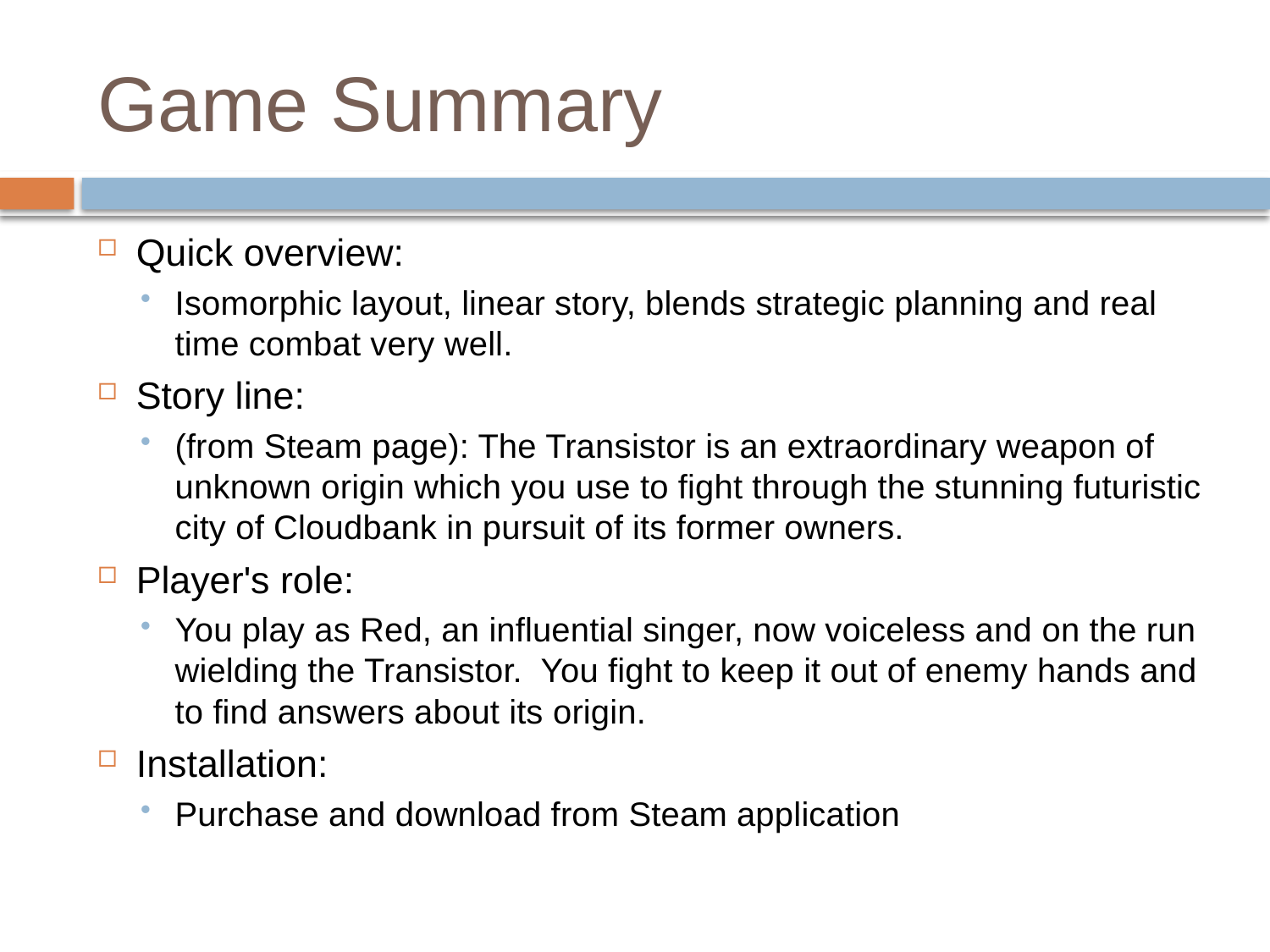

# Game Summary
Quick overview:
Isomorphic layout, linear story, blends strategic planning and real time combat very well.
Story line:
(from Steam page): The Transistor is an extraordinary weapon of unknown origin which you use to fight through the stunning futuristic city of Cloudbank in pursuit of its former owners.
Player's role:
You play as Red, an influential singer, now voiceless and on the run wielding the Transistor.  You fight to keep it out of enemy hands and to find answers about its origin.
Installation:
Purchase and download from Steam application